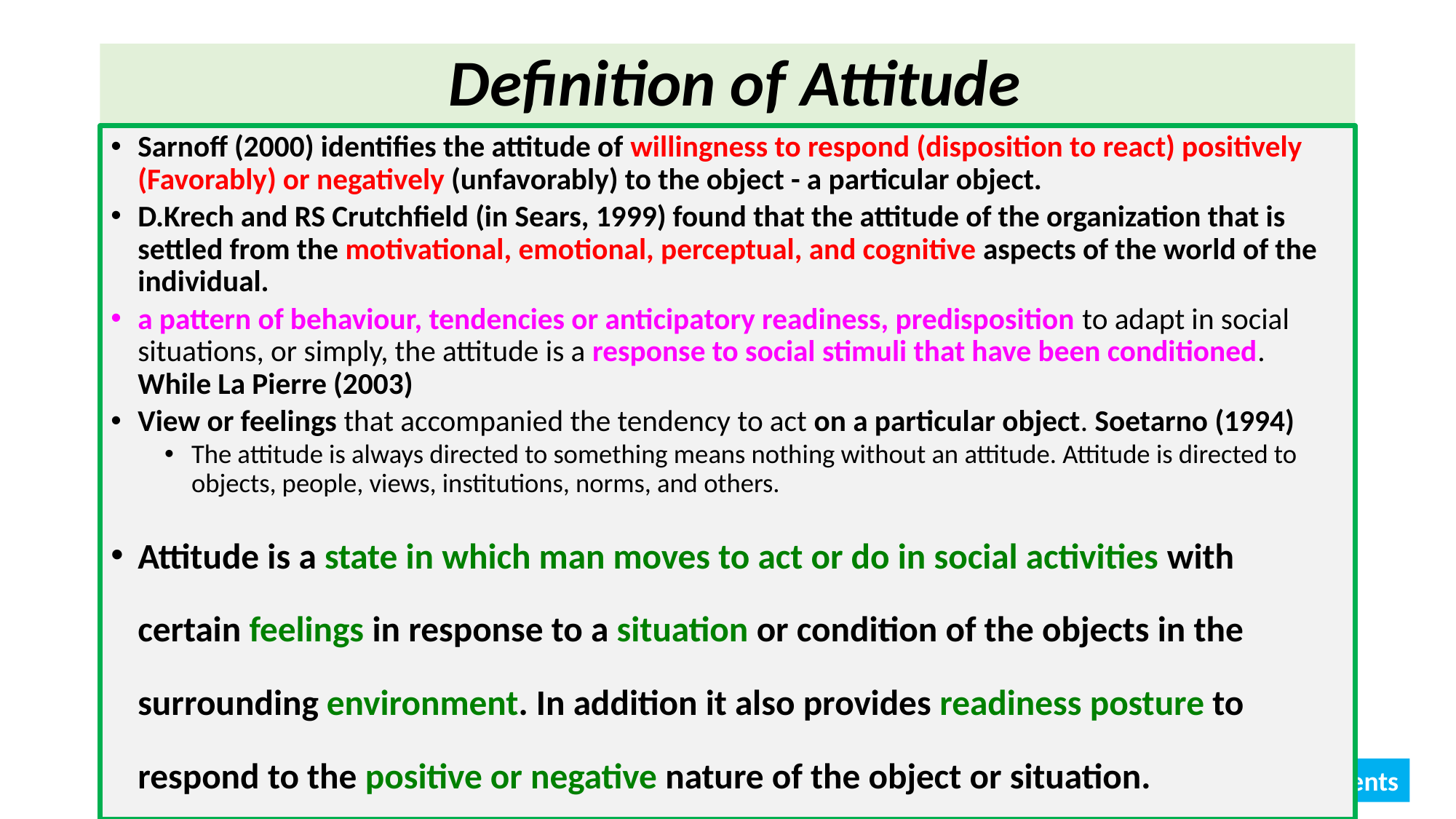

# Definition of Attitude
Sarnoff (2000) identifies the attitude of willingness to respond (disposition to react) positively (Favorably) or negatively (unfavorably) to the object - a particular object.
D.Krech and RS Crutchfield (in Sears, 1999) found that the attitude of the organization that is settled from the motivational, emotional, perceptual, and cognitive aspects of the world of the individual.
a pattern of behaviour, tendencies or anticipatory readiness, predisposition to adapt in social situations, or simply, the attitude is a response to social stimuli that have been conditioned. While La Pierre (2003)
View or feelings that accompanied the tendency to act on a particular object. Soetarno (1994)
The attitude is always directed to something means nothing without an attitude. Attitude is directed to objects, people, views, institutions, norms, and others.
Attitude is a state in which man moves to act or do in social activities with certain feelings in response to a situation or condition of the objects in the surrounding environment. In addition it also provides readiness posture to respond to the positive or negative nature of the object or situation.
97